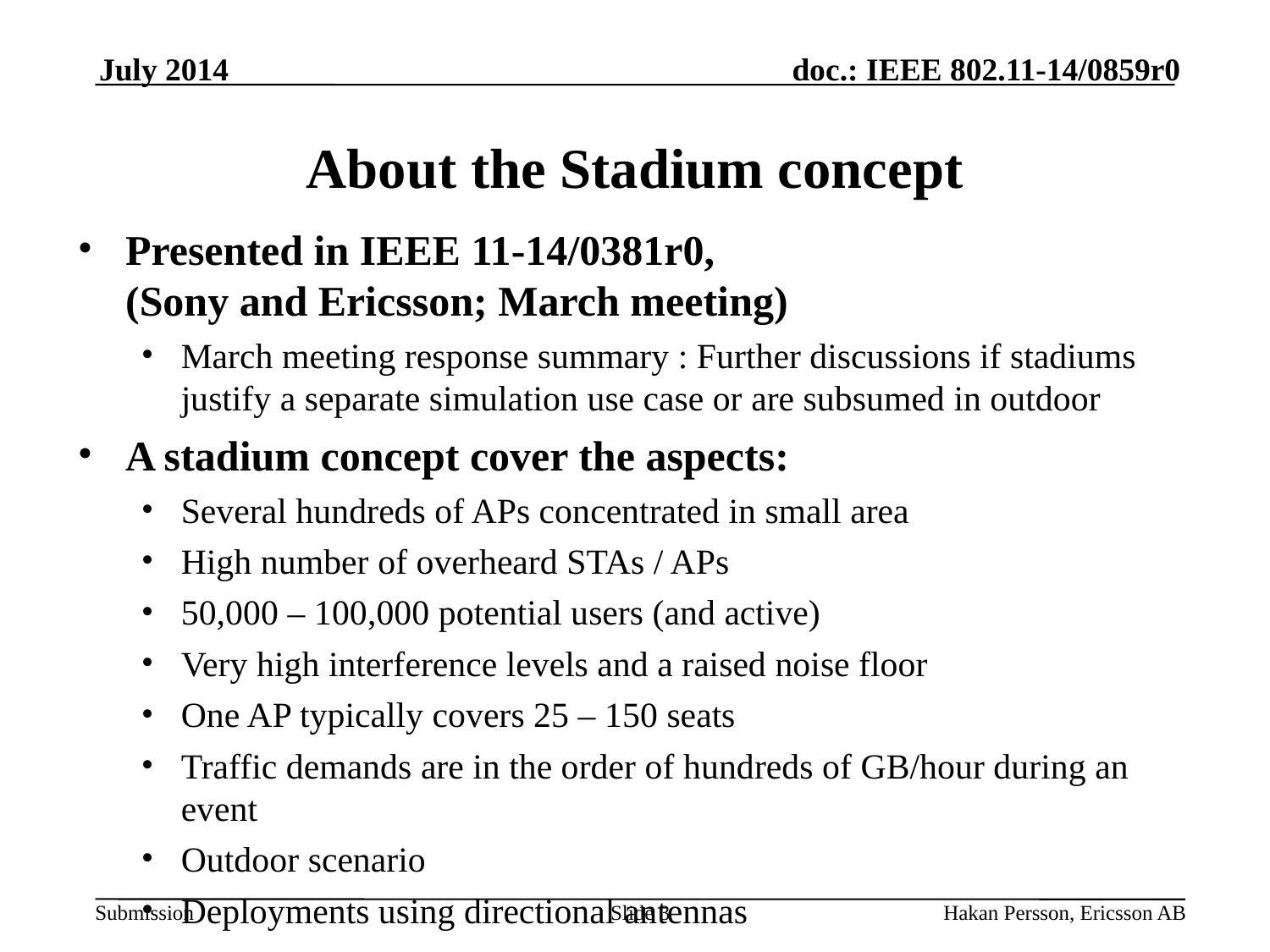

July 2014
# About the Stadium concept
Presented in IEEE 11-14/0381r0,
(Sony and Ericsson; March meeting)
March meeting response summary : Further discussions if stadiums justify a separate simulation use case or are subsumed in outdoor
A stadium concept cover the aspects:
Several hundreds of APs concentrated in small area
High number of overheard STAs / APs
50,000 – 100,000 potential users (and active)
Very high interference levels and a raised noise floor
One AP typically covers 25 – 150 seats
Traffic demands are in the order of hundreds of GB/hour during an event
Outdoor scenario
Deployments using directional antennas
Slide 3
Hakan Persson, Ericsson AB